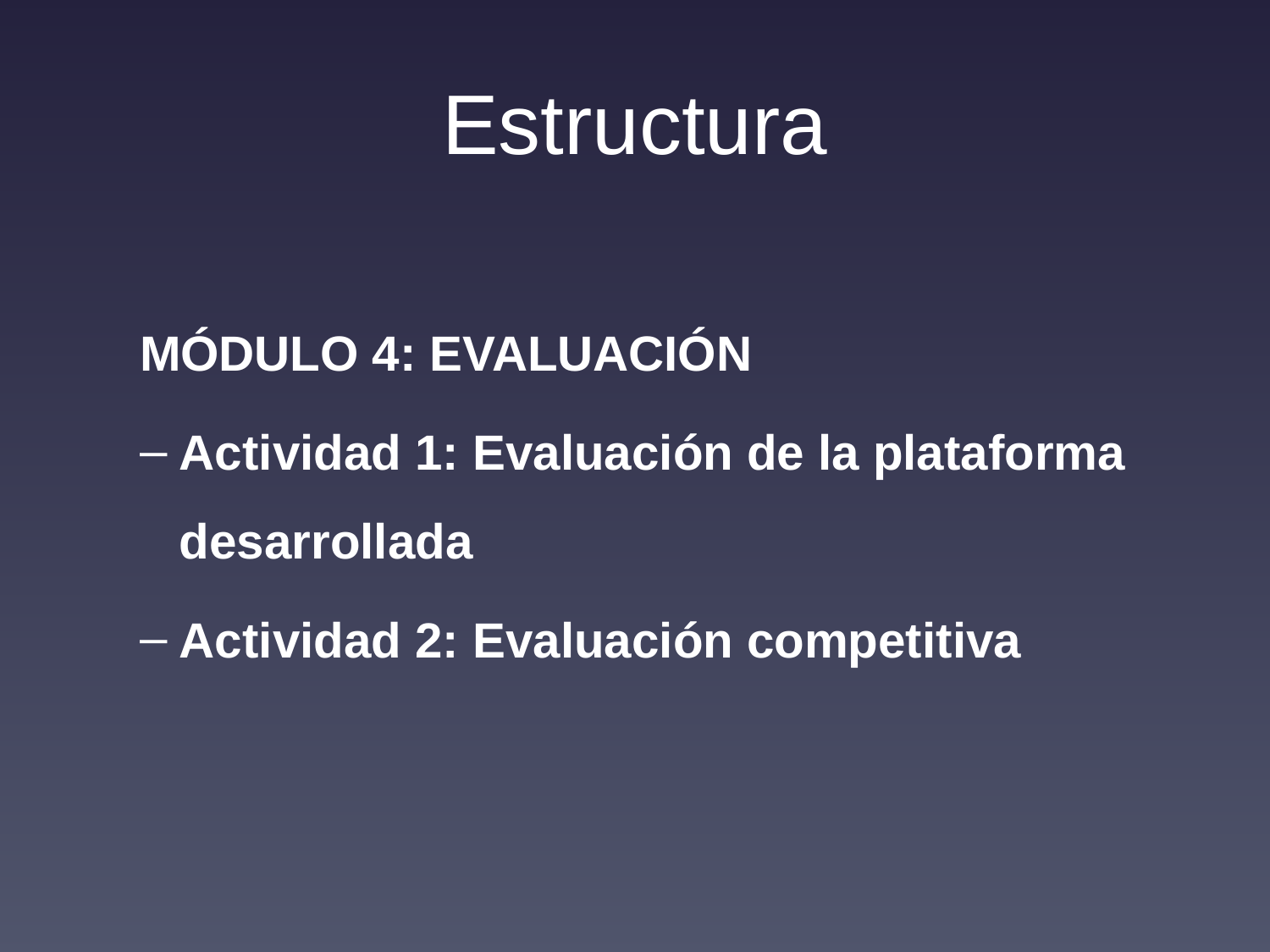

# Estructura
MÓDULO 4: EVALUACIÓN
Actividad 1: Evaluación de la plataforma desarrollada
Actividad 2: Evaluación competitiva